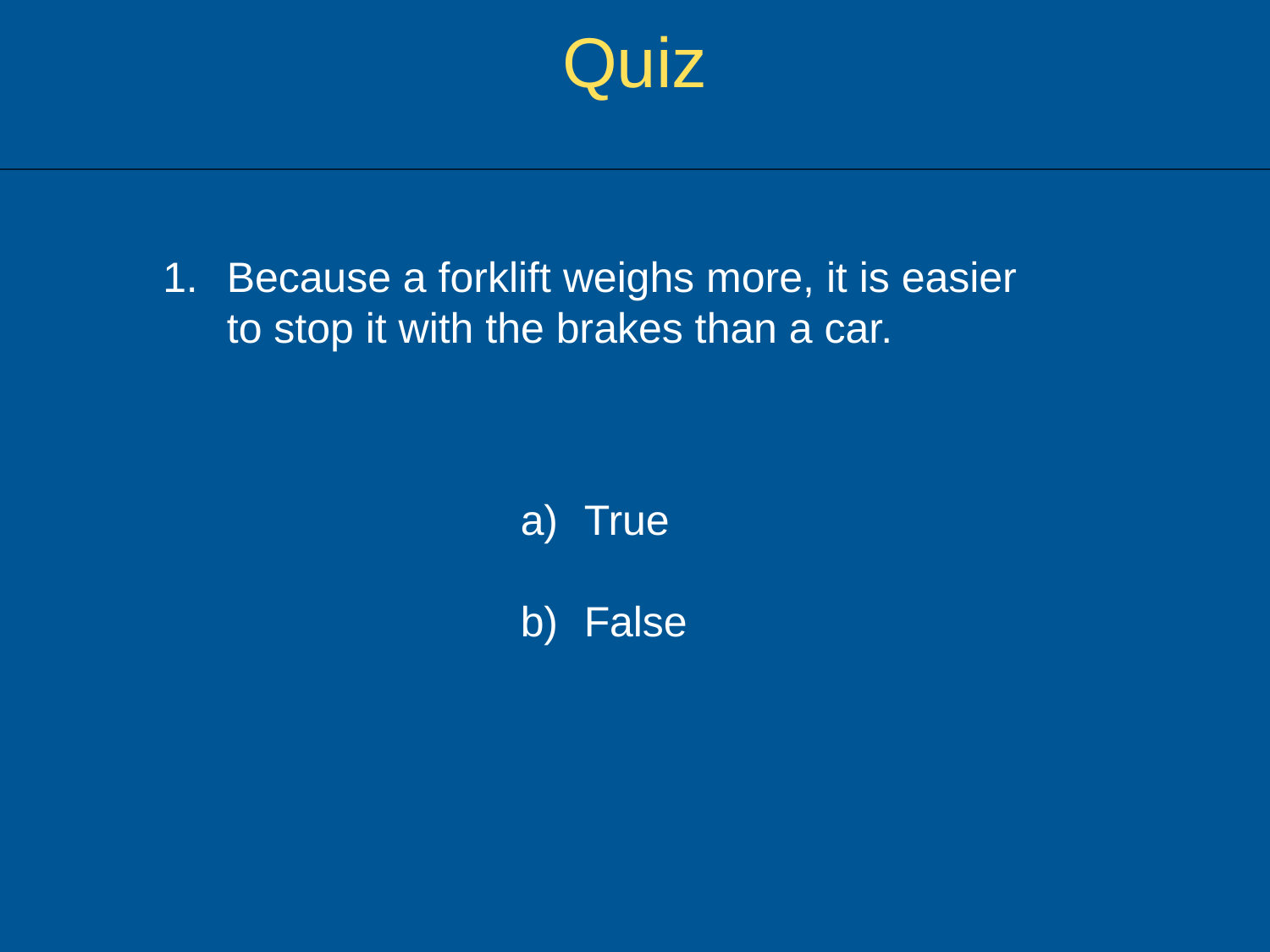

Quiz
1.	Because a forklift weighs more, it is easier to stop it with the brakes than a car.
True

False